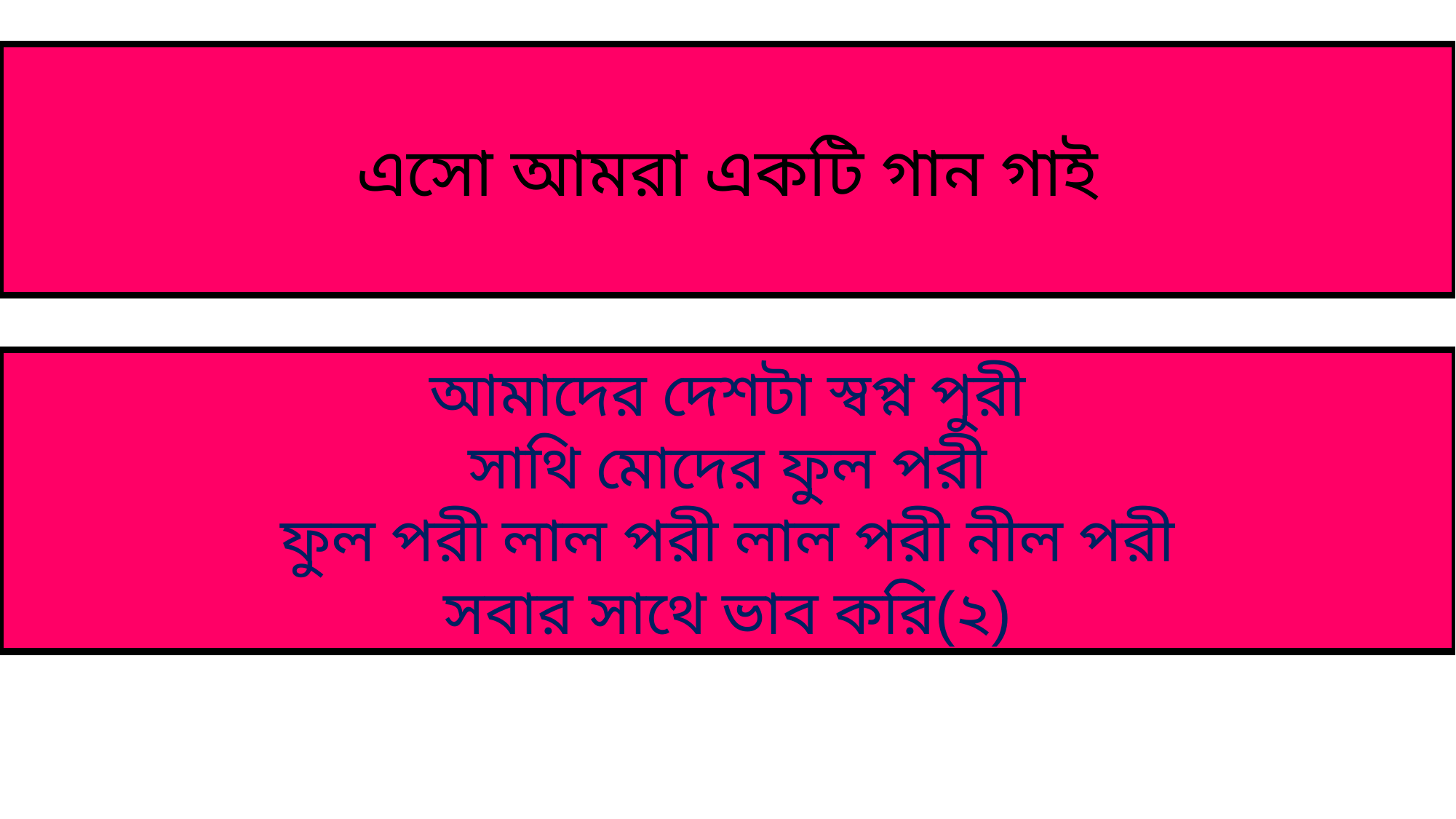

এসো আমরা একটি গান গাই

আমাদের দেশটা স্বপ্ন পুরী
সাথি মোদের ফুল পরী
ফুল পরী লাল পরী লাল পরী নীল পরী
সবার সাথে ভাব করি(২)